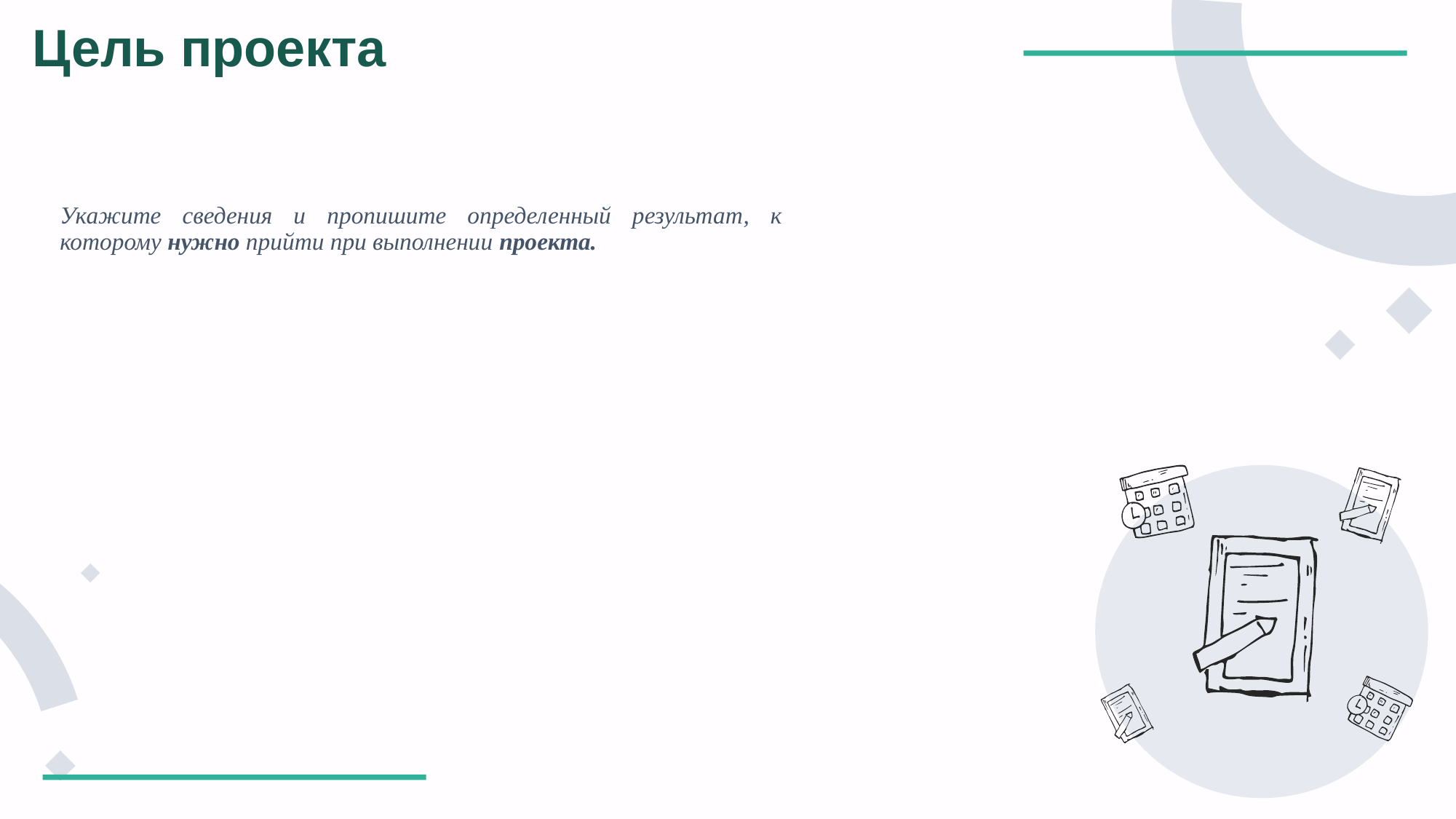

Цель проекта

	Укажите сведения и пропишите определенный результат, к которому нужно прийти при выполнении проекта.